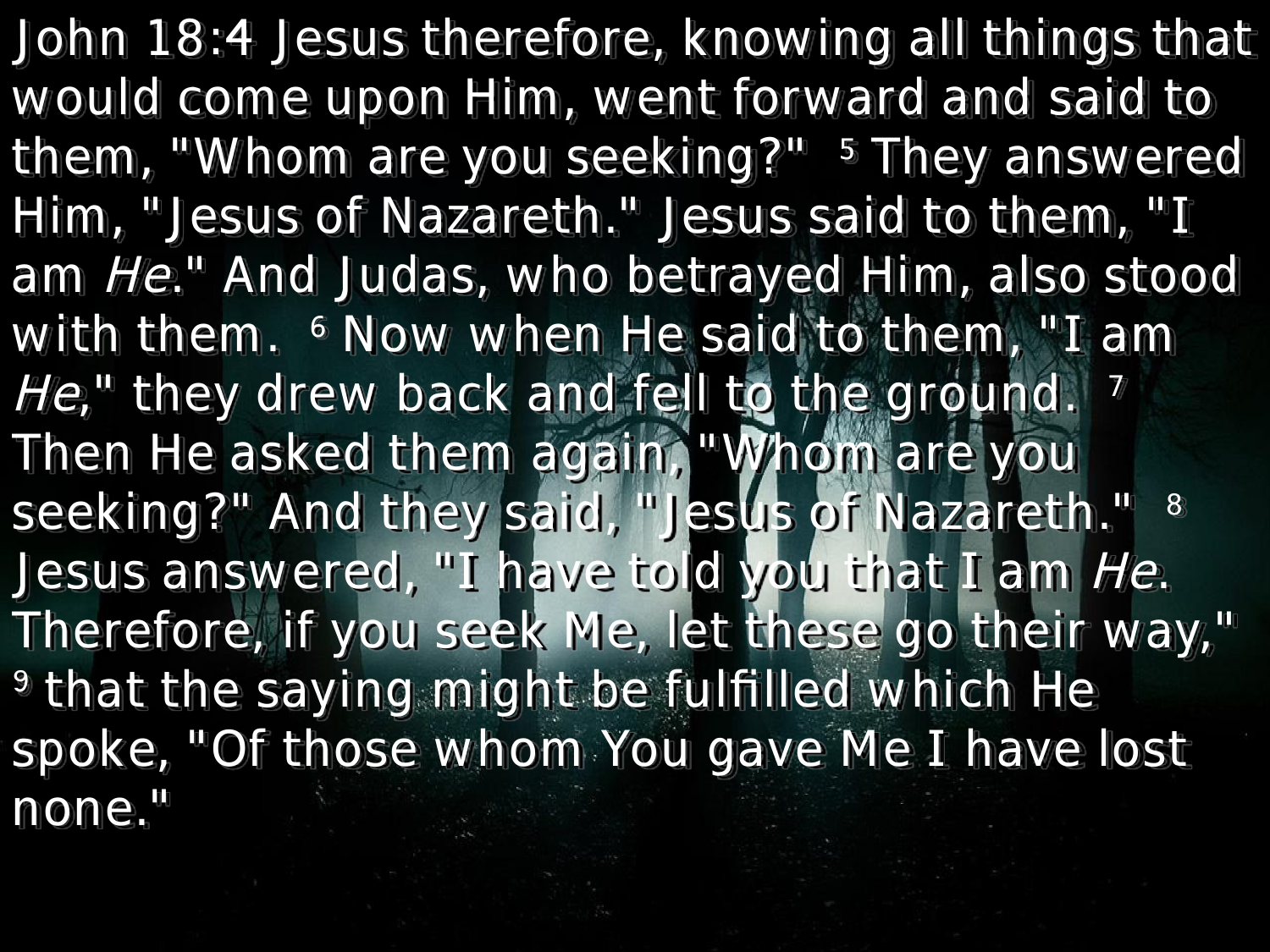

John 18:4 Jesus therefore, knowing all things that would come upon Him, went forward and said to them, "Whom are you seeking?"  5 They answered Him, "Jesus of Nazareth." Jesus said to them, "I am He." And Judas, who betrayed Him, also stood with them.  6 Now when He said to them, "I am He," they drew back and fell to the ground.  7 Then He asked them again, "Whom are you seeking?" And they said, "Jesus of Nazareth."  8 Jesus answered, "I have told you that I am He. Therefore, if you seek Me, let these go their way,"  9 that the saying might be fulfilled which He spoke, "Of those whom You gave Me I have lost none."